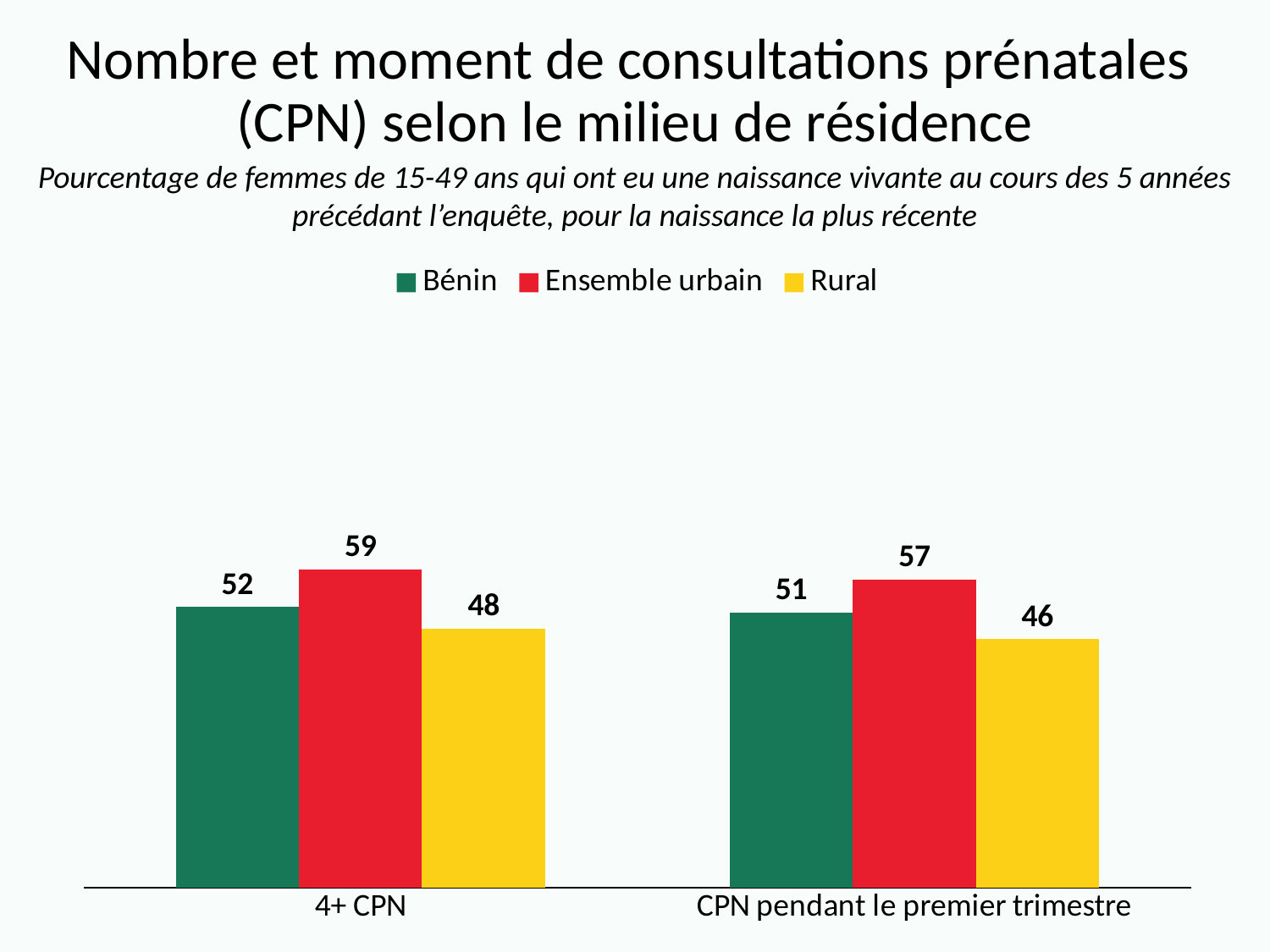

# Nombre et moment de consultations prénatales (CPN) selon le milieu de résidence
Pourcentage de femmes de 15-49 ans qui ont eu une naissance vivante au cours des 5 années précédant l’enquête, pour la naissance la plus récente

### Chart

| Category | Bénin | Ensemble urbain | Rural |
|---|---|---|---|
| 4+ CPN | 52.0 | 59.0 | 48.0 |
| CPN pendant le premier trimestre | 51.0 | 57.0 | 46.0 |